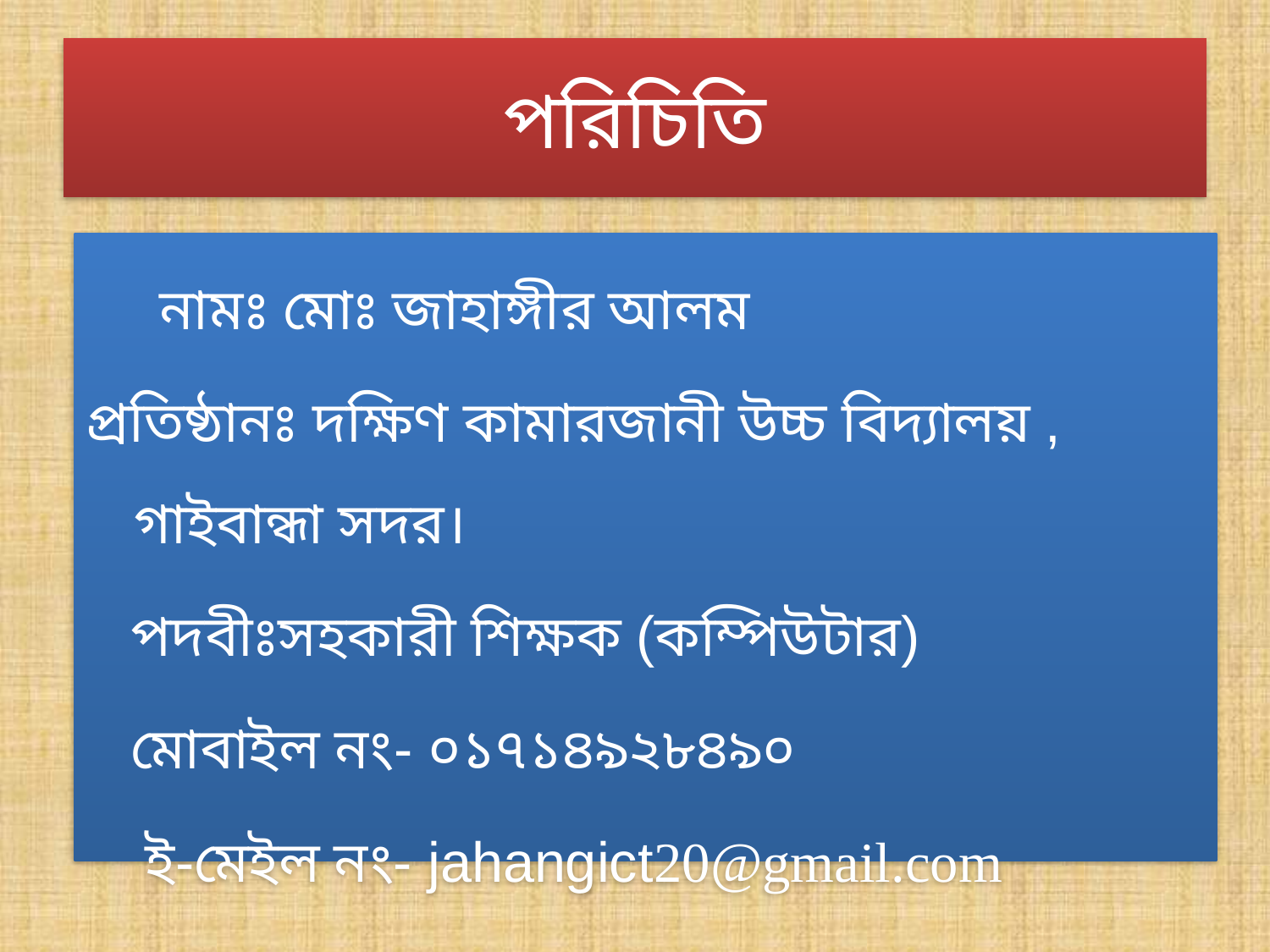

# পরিচিতি
     নামঃ মোঃ জাহাঙ্গীর আলম
প্রতিষ্ঠানঃ দক্ষিণ কামারজানী উচ্চ বিদ্যালয় , গাইবান্ধা সদর।
   পদবীঃসহকারী শিক্ষক (কম্পিউটার)
   মোবাইল নং- ০১৭১৪৯২৮৪৯০
    ই-মেইল নং- jahangict20@gmail.com